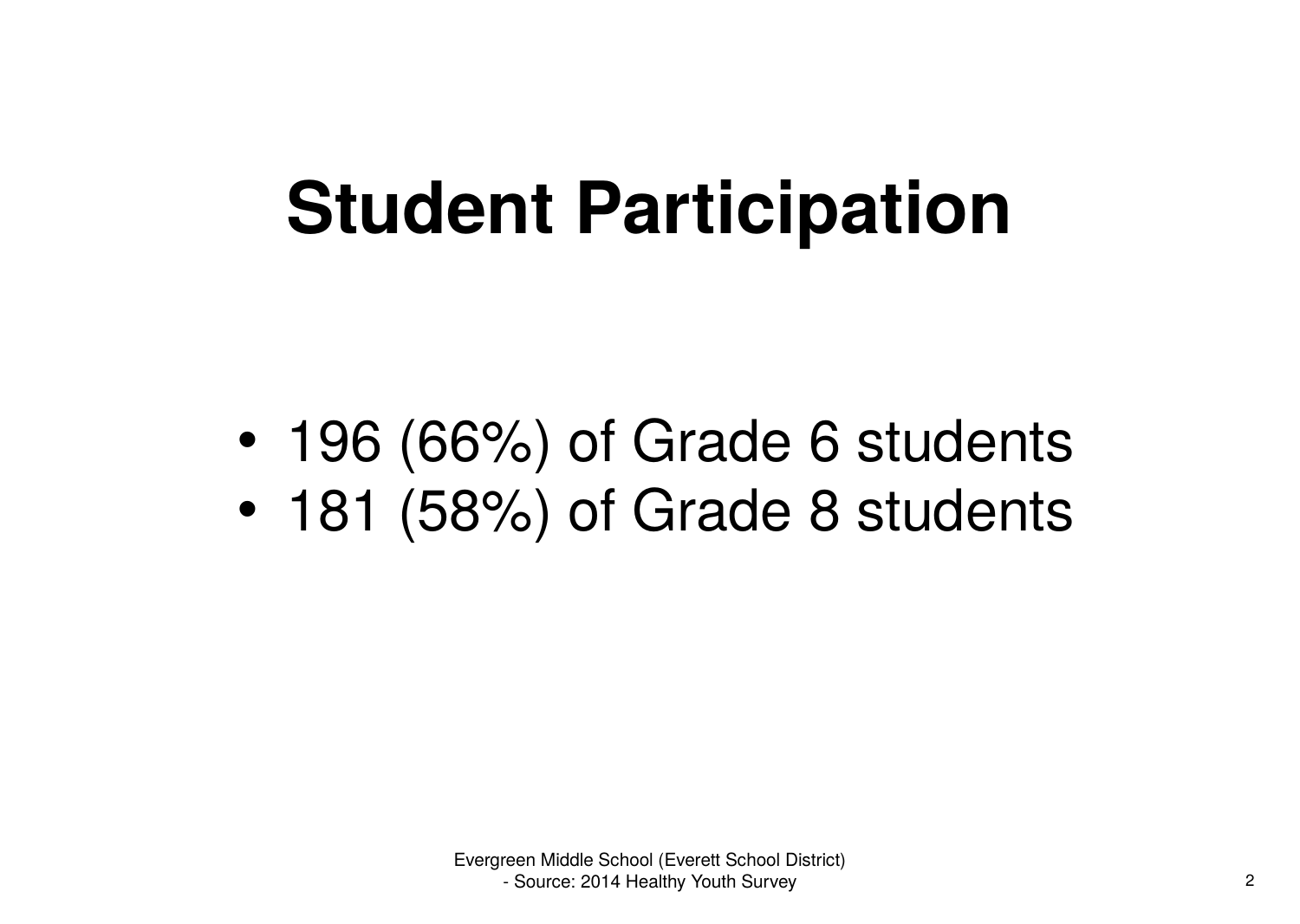

Student Participation
Blank Space
196 (66%) of Grade 6 students
181 (58%) of Grade 8 students
Blank Line
Blank Line
Blank Line
Blank Line
Blank Line
Evergreen Middle School (Everett School District)
- Source: 2014 Healthy Youth Survey
2